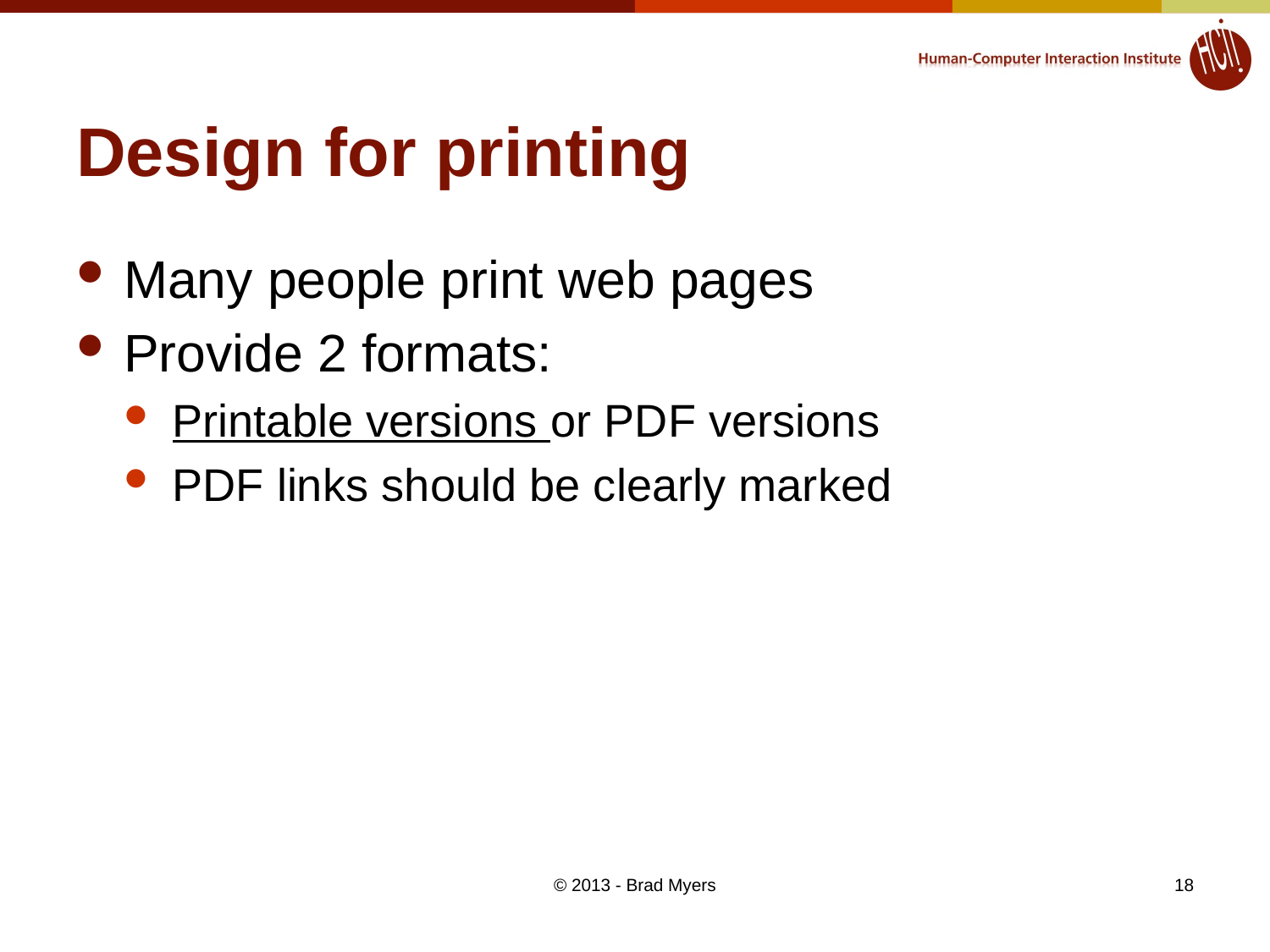

# Design for printing
Many people print web pages
Provide 2 formats:
Printable versions or PDF versions
PDF links should be clearly marked
© 2013 - Brad Myers
18